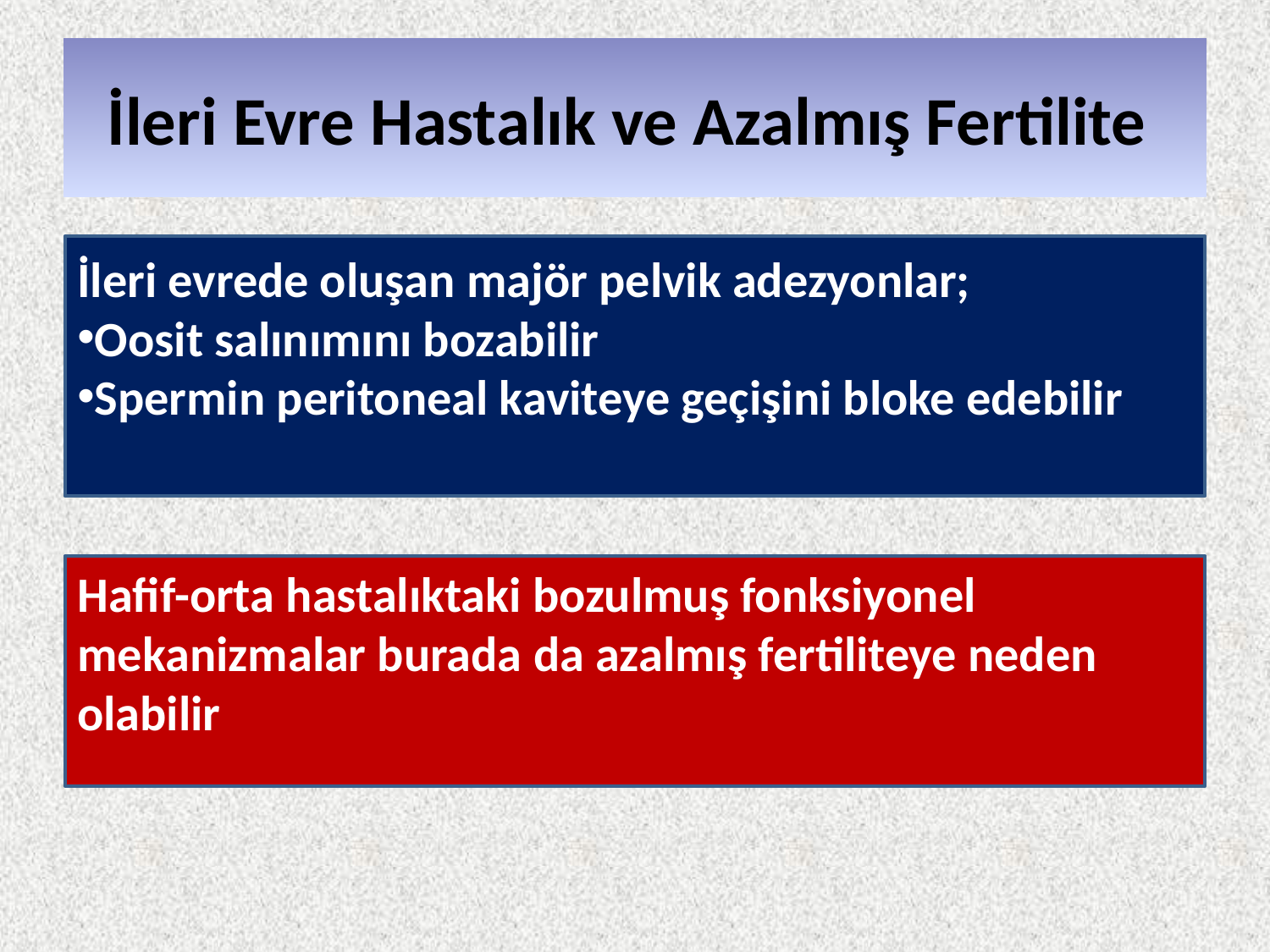

# İleri Evre Hastalık ve Azalmış Fertilite

İleri evrede oluşan majör pelvik adezyonlar;
Oosit salınımını bozabilir
Spermin peritoneal kaviteye geçişini bloke edebilir

Hafif-orta hastalıktaki bozulmuş fonksiyonel mekanizmalar burada da azalmış fertiliteye neden olabilir